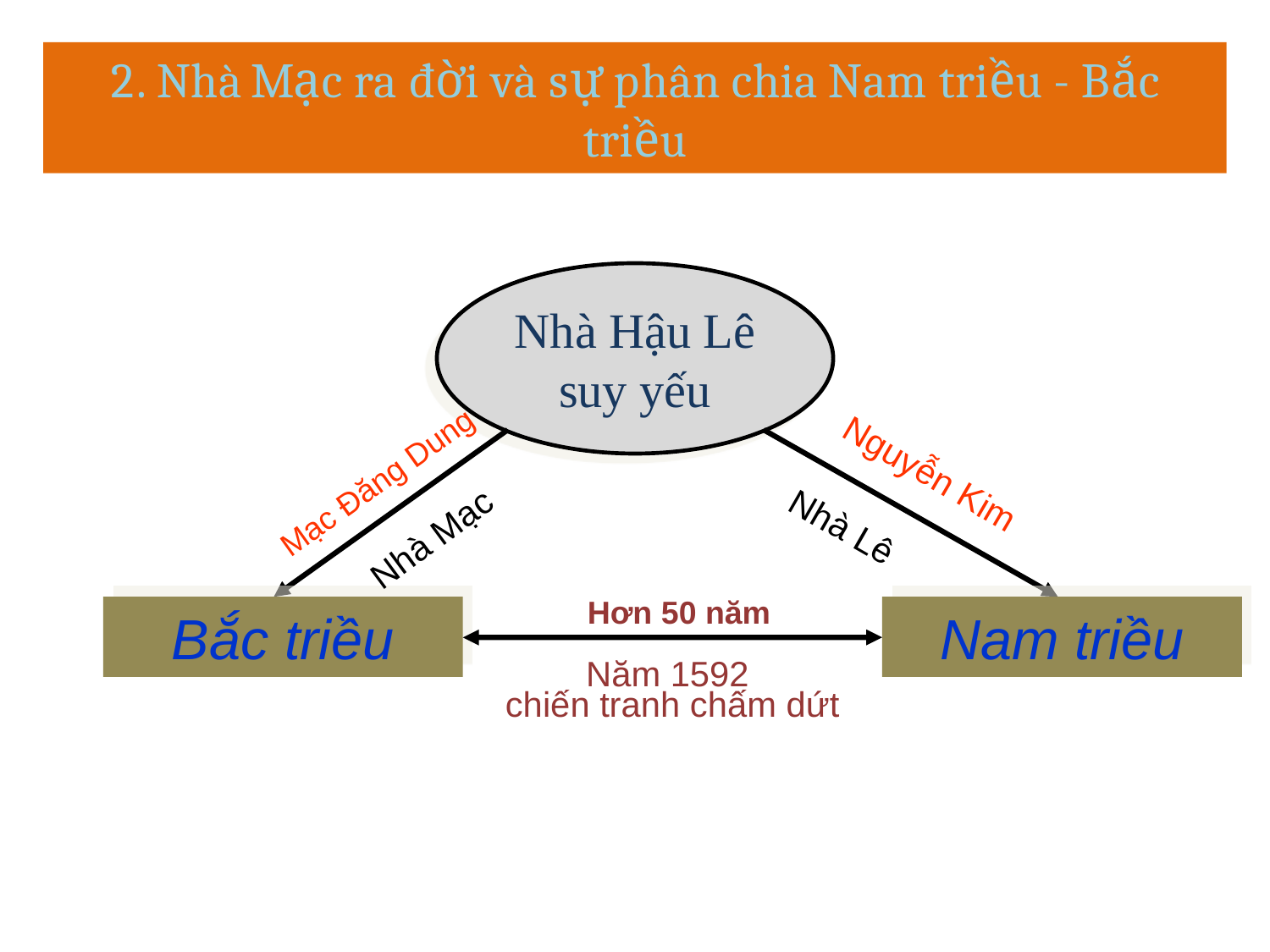

2. Nhà Mạc ra đời và sự phân chia Nam triều - Bắc triều
Nhà Hậu Lê
suy yếu

Nguyễn Kim
Mạc Đăng Dung
Nhà Mạc
Nhà Lê
      Hơn 50 năm
Bắc triều
Nam triều

Năm 1592
chiến tranh chấm dứt